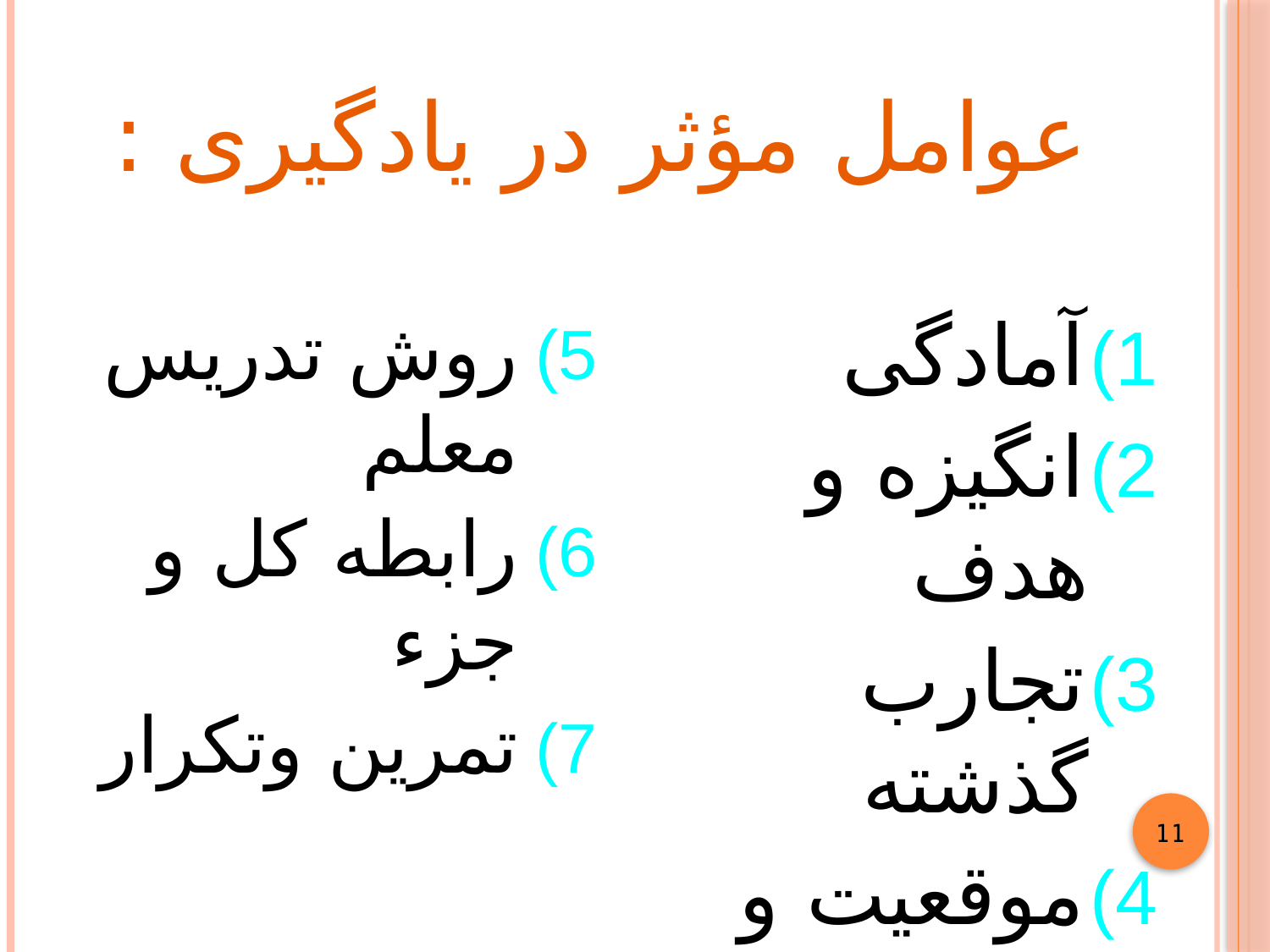

# عوامل مؤثر در یادگیری :
آمادگی
انگیزه و هدف
تجارب گذشته
موقعیت و محیط

روش تدریس معلم
رابطه کل و جزء
تمرین وتکرار
11